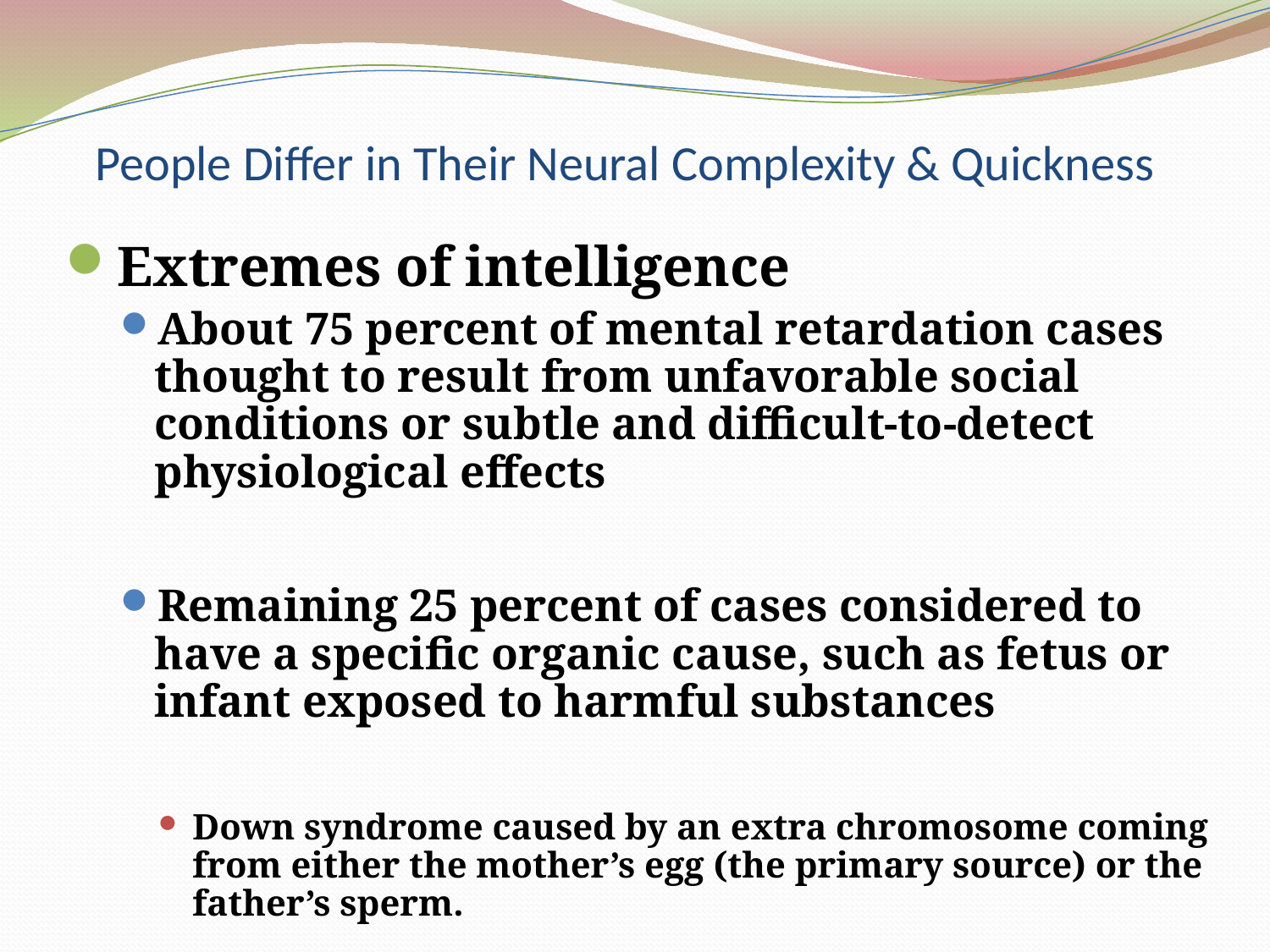

# People Differ in Their Neural Complexity & Quickness
Extremes of intelligence
About 75 percent of mental retardation cases thought to result from unfavorable social conditions or subtle and difficult-to-detect physiological effects

Remaining 25 percent of cases considered to have a specific organic cause, such as fetus or infant exposed to harmful substances

Down syndrome caused by an extra chromosome coming from either the mother’s egg (the primary source) or the father’s sperm.